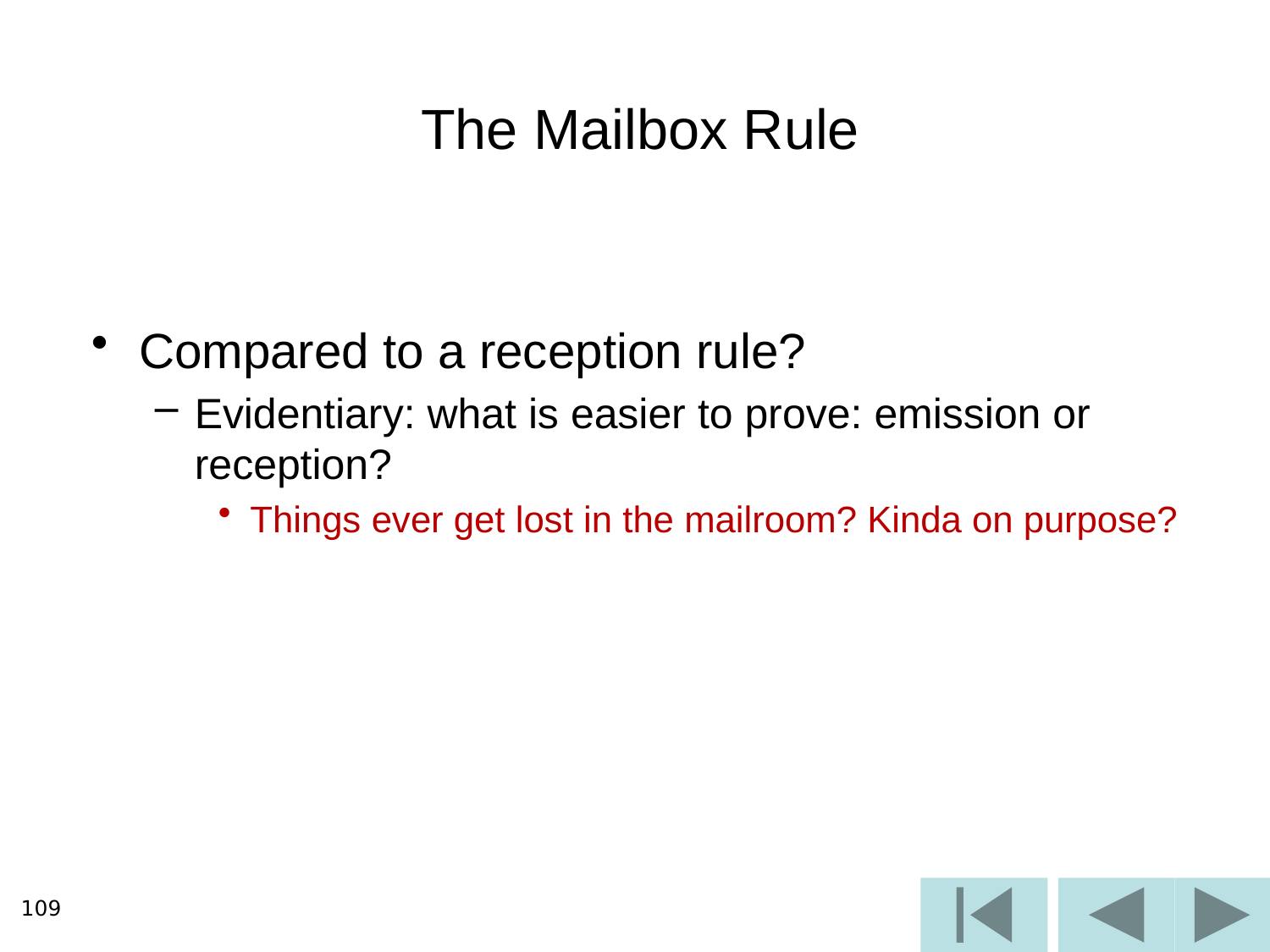

# The Mailbox Rule

Compared to a reception rule?
Evidentiary: what is easier to prove: emission or reception?
Things ever get lost in the mailroom? Kinda on purpose?
109